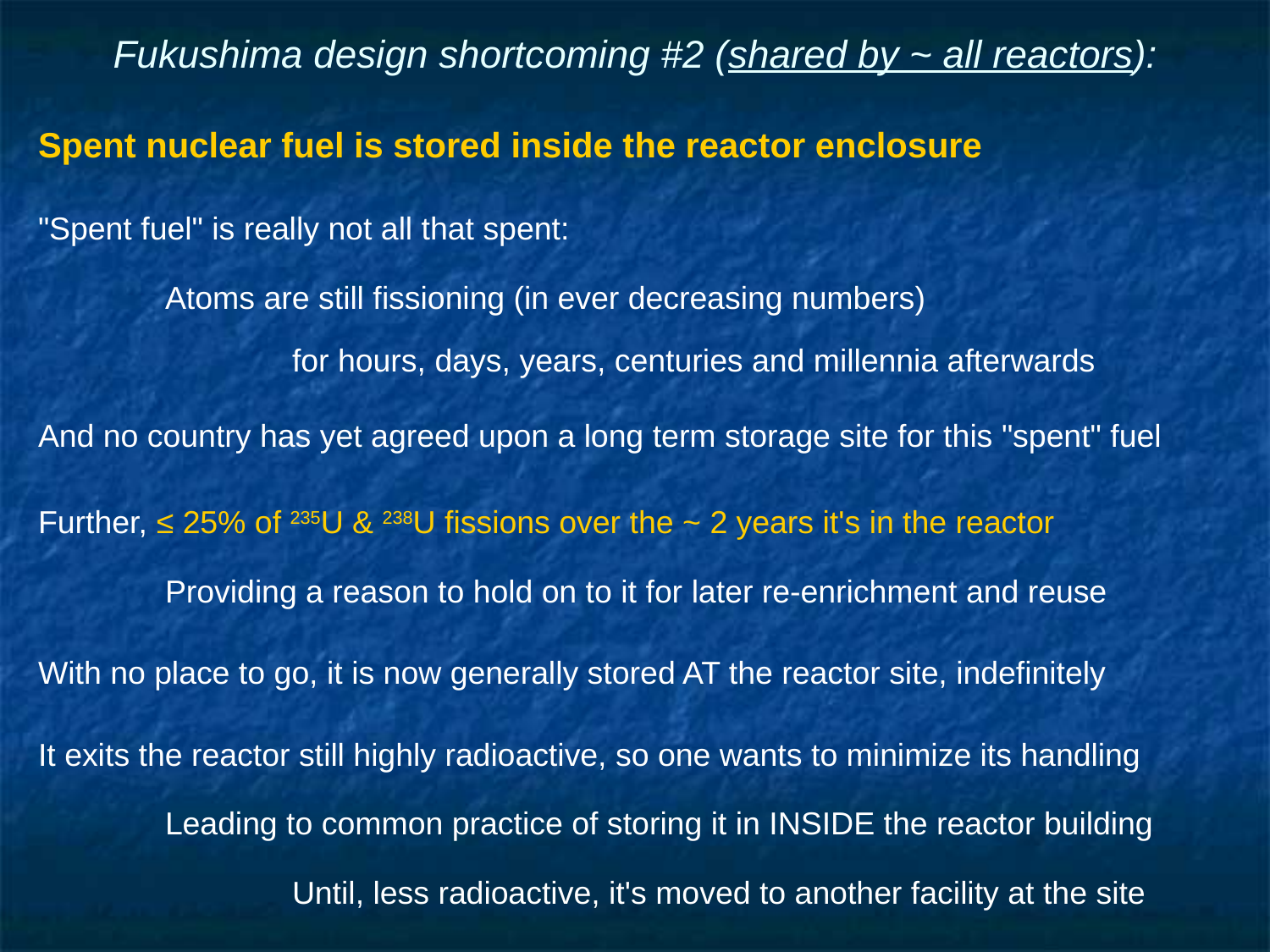

# Fukushima design shortcoming #2 (shared by ~ all reactors):
Spent nuclear fuel is stored inside the reactor enclosure

"Spent fuel" is really not all that spent:

	Atoms are still fissioning (in ever decreasing numbers)

		for hours, days, years, centuries and millennia afterwards

And no country has yet agreed upon a long term storage site for this "spent" fuel

Further, ≤ 25% of 235U & 238U fissions over the ~ 2 years it's in the reactor

	Providing a reason to hold on to it for later re-enrichment and reuse

With no place to go, it is now generally stored AT the reactor site, indefinitely

It exits the reactor still highly radioactive, so one wants to minimize its handling

	Leading to common practice of storing it in INSIDE the reactor building

		Until, less radioactive, it's moved to another facility at the site